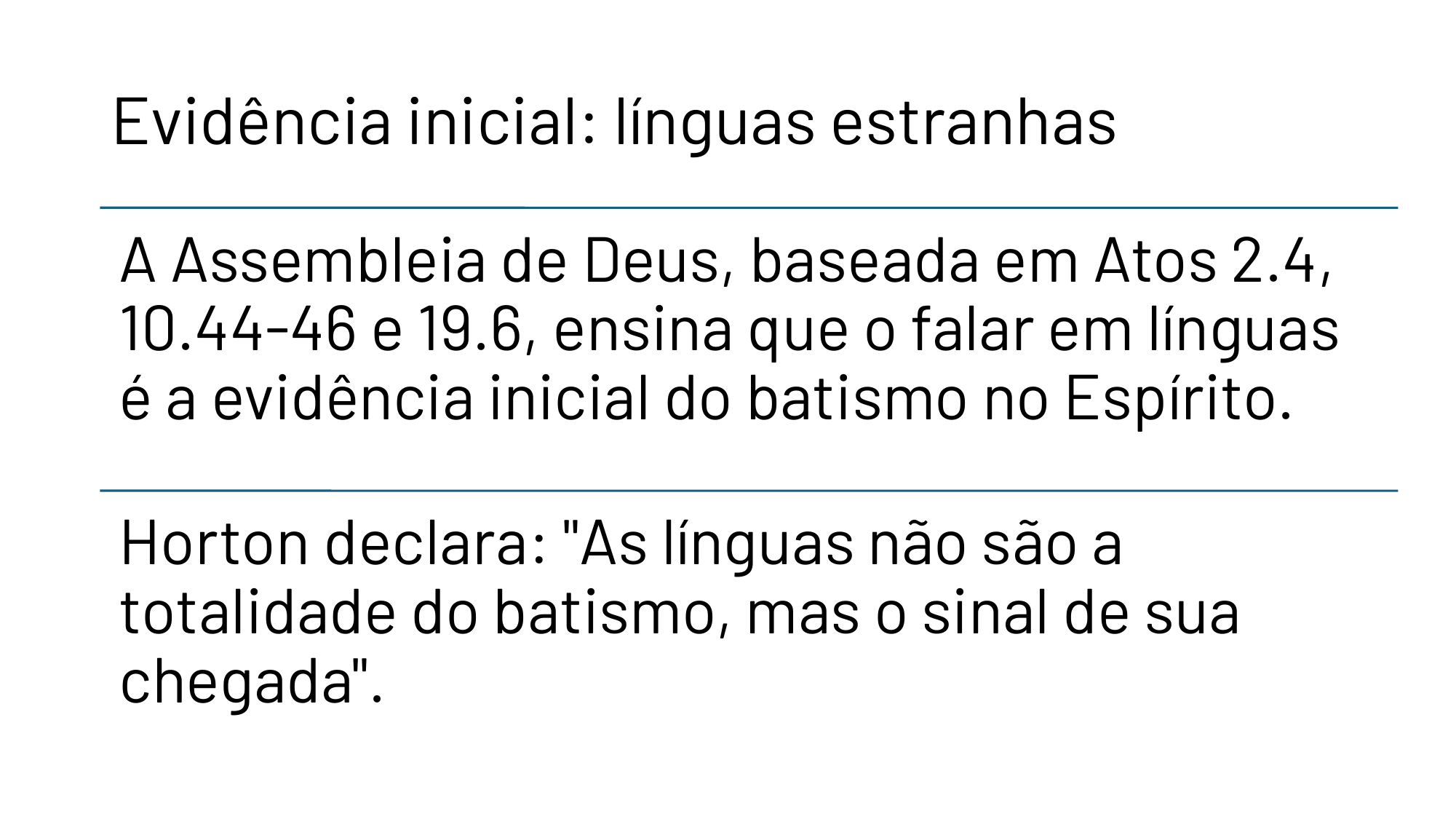

# Evidência inicial: línguas estranhas
A Assembleia de Deus, baseada em Atos 2.4, 10.44-46 e 19.6, ensina que o falar em línguas é a evidência inicial do batismo no Espírito.
Horton declara: "As línguas não são a totalidade do batismo, mas o sinal de sua chegada".